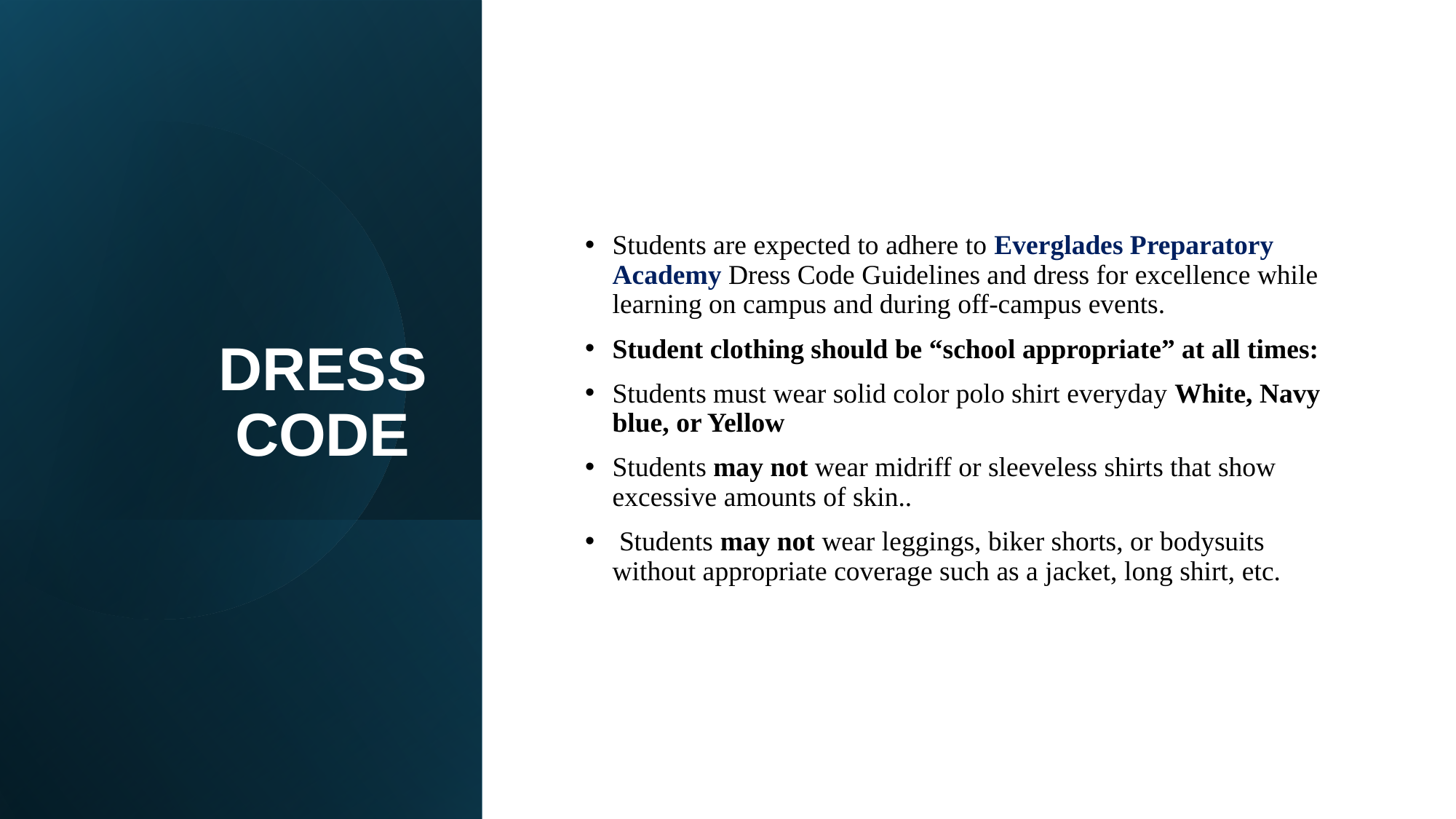

# DRESS CODE
Students are expected to adhere to Everglades Preparatory Academy Dress Code Guidelines and dress for excellence while  learning on campus and during off-campus events.
Student clothing should be “school appropriate” at all times:
Students must wear solid color polo shirt everyday White, Navy blue, or Yellow
Students may not wear midriff or sleeveless shirts that show excessive amounts of skin..
 Students may not wear leggings, biker shorts, or bodysuits without appropriate coverage such as a jacket, long shirt, etc.